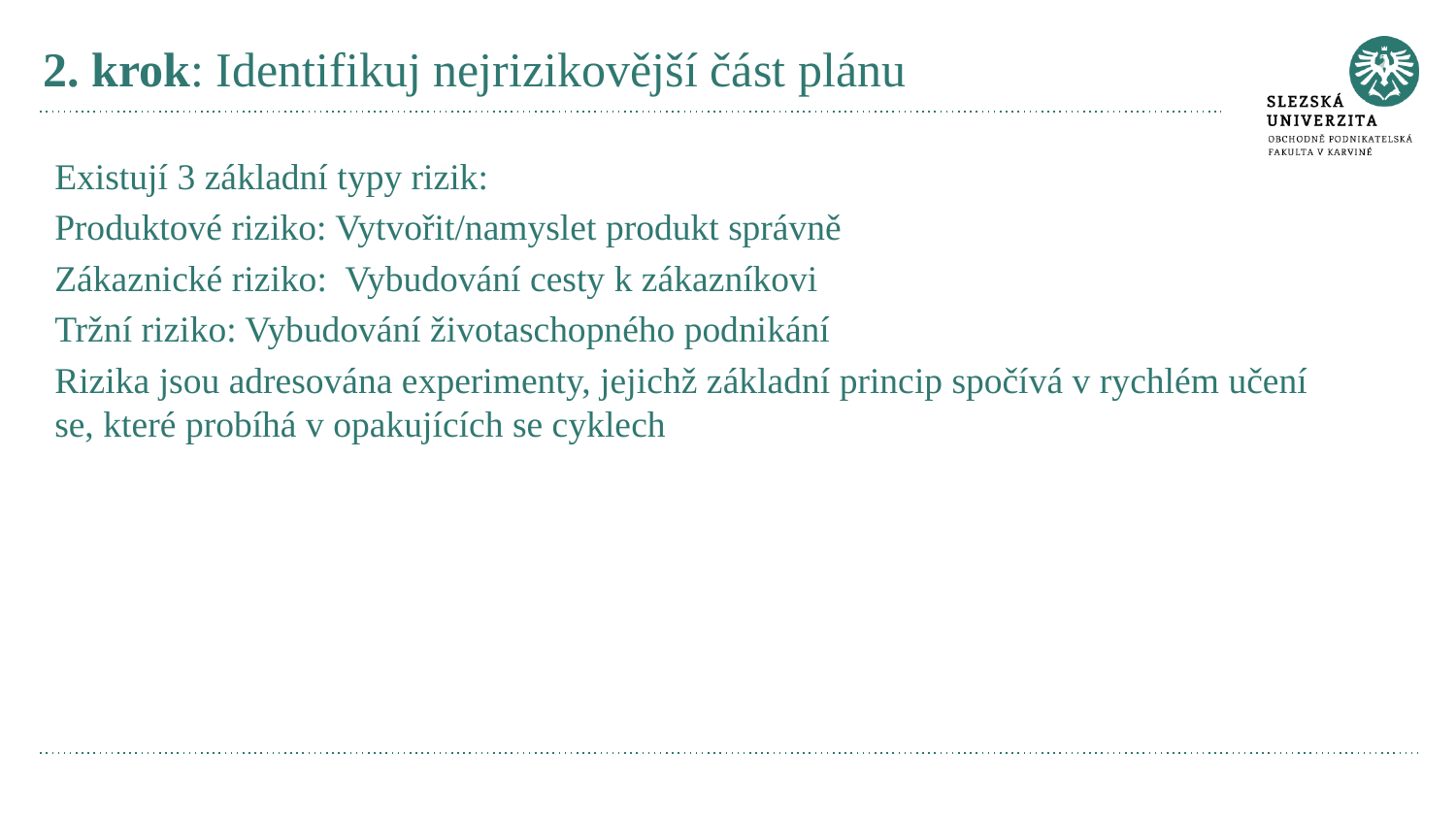

# 2. krok: Identifikuj nejrizikovější část plánu
Existují 3 základní typy rizik:
Produktové riziko: Vytvořit/namyslet produkt správně
Zákaznické riziko:  Vybudování cesty k zákazníkovi
Tržní riziko: Vybudování životaschopného podnikání
Rizika jsou adresována experimenty, jejichž základní princip spočívá v rychlém učení se, které probíhá v opakujících se cyklech